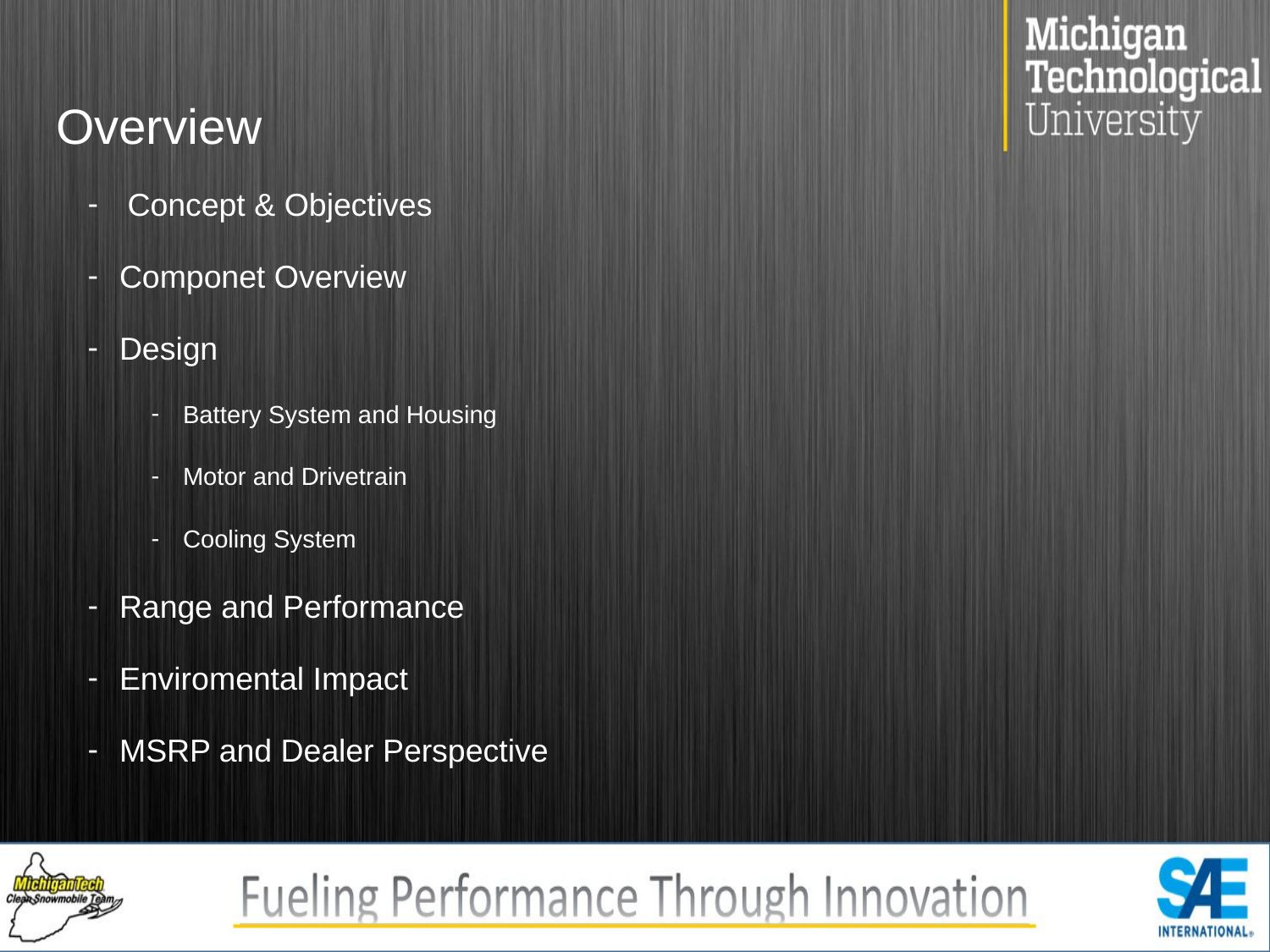

# Overview
Concept & Objectives
Componet Overview
Design
Battery System and Housing
Motor and Drivetrain
Cooling System
Range and Performance
Enviromental Impact
MSRP and Dealer Perspective